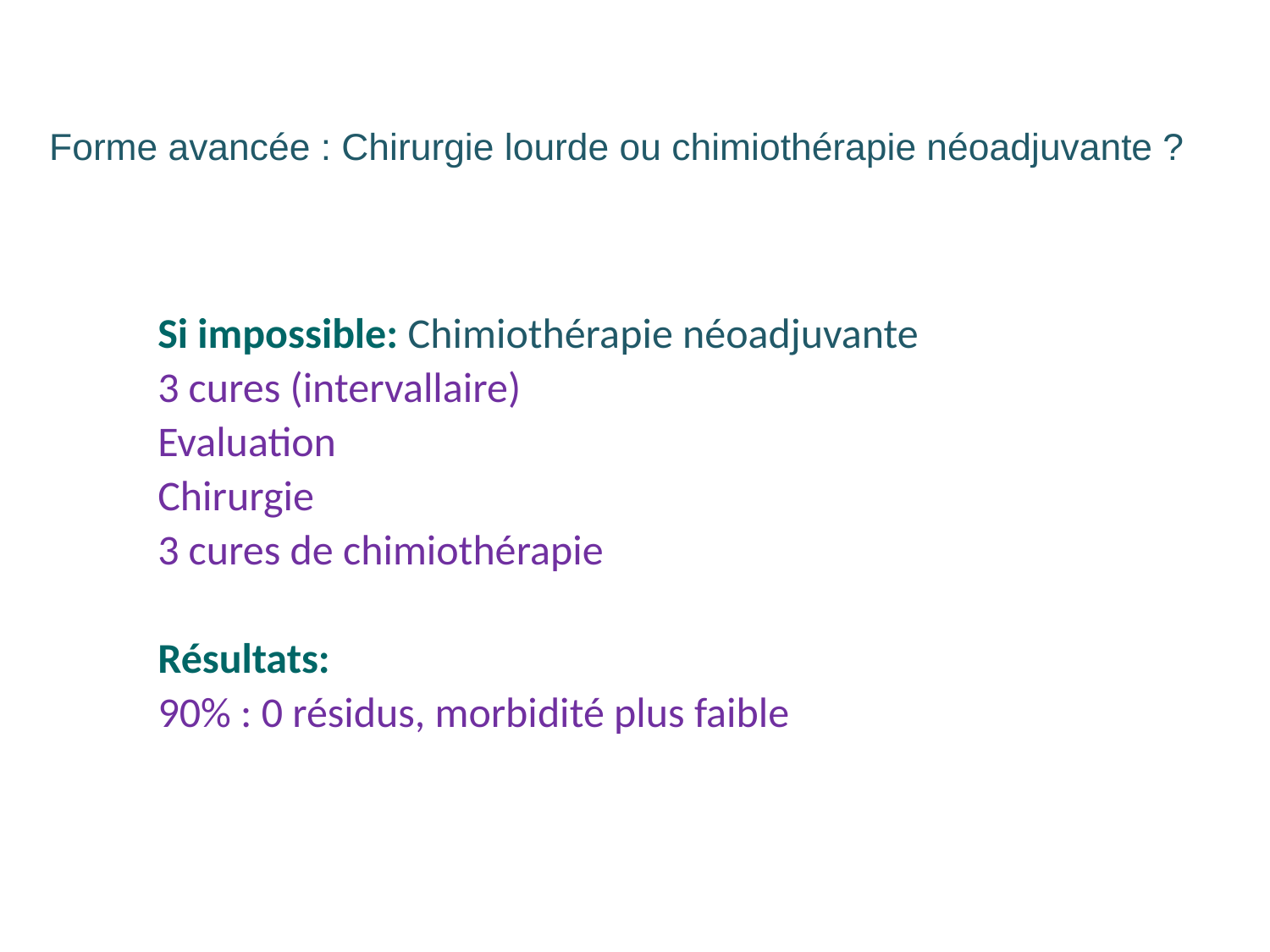

# Forme avancée : Chirurgie lourde ou chimiothérapie néoadjuvante ?

Si impossible: Chimiothérapie néoadjuvante
3 cures (intervallaire)
Evaluation
Chirurgie
3 cures de chimiothérapie

Résultats:
90% : 0 résidus, morbidité plus faible